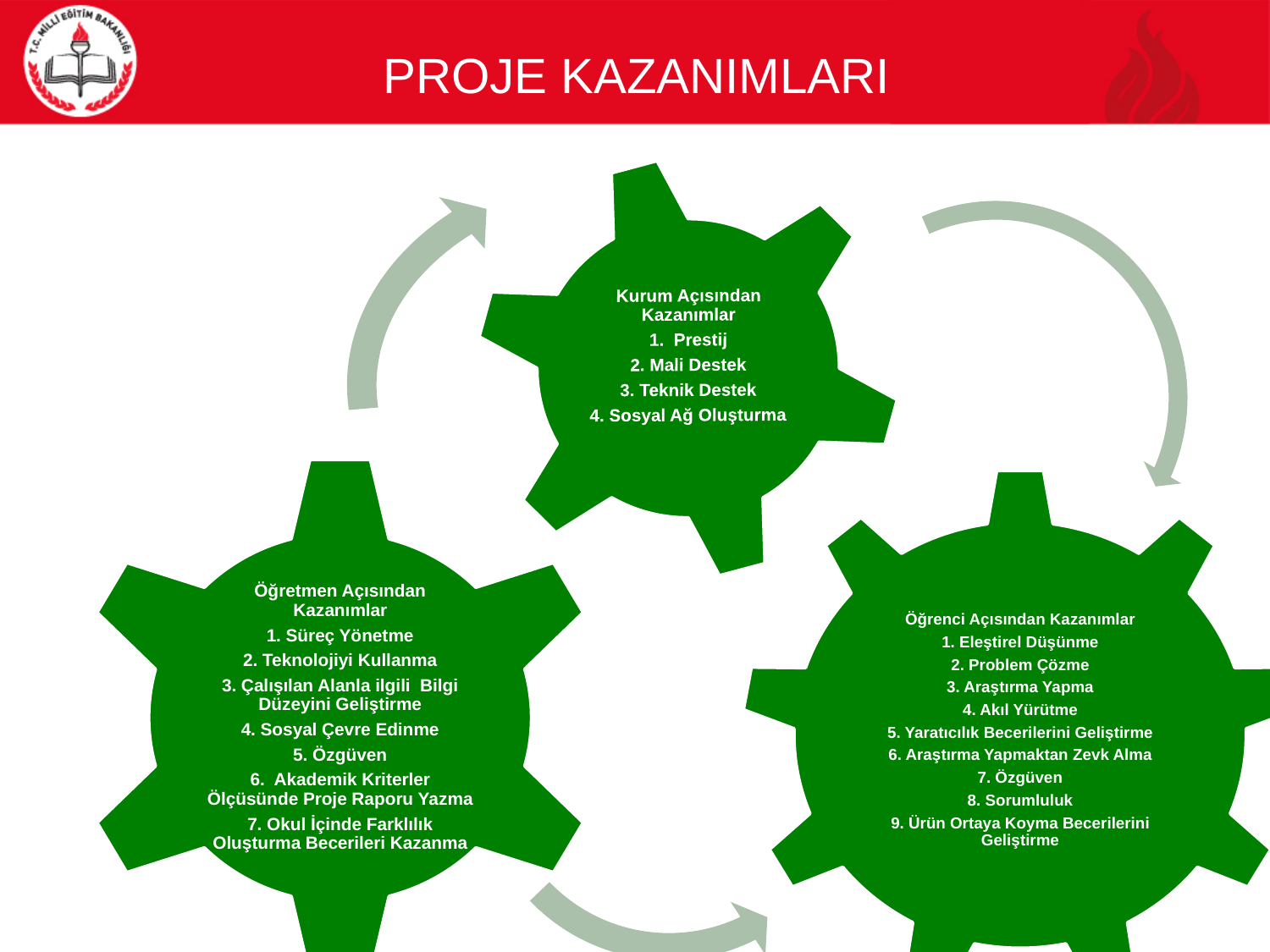

# Proje KazanImlarI

Öğrenci Açısından Kazanımlar
1. Eleştirel Düşünme
2. Problem Çözme
3. Araştırma Yapma
4. Akıl Yürütme
5. Yaratıcılık Becerilerini Geliştirme
6. Araştırma Yapmaktan Zevk Alma
7. Özgüven
8. Sorumluluk
9. Ürün Ortaya Koyma Becerilerini Geliştirme
Öğretmen Açısından Kazanımlar
1. Süreç Yönetme
2. Teknolojiyi Kullanma
3. Çalışılan Alanla ilgili  Bilgi Düzeyini Geliştirme
4. Sosyal Çevre Edinme
5. Özgüven
6.  Akademik Kriterler Ölçüsünde Proje Raporu Yazma
7. Okul İçinde Farklılık Oluşturma Becerileri Kazanma
Kurum Açısından Kazanımlar
1.  Prestij
2. Mali Destek
3. Teknik Destek
4. Sosyal Ağ Oluşturma

7